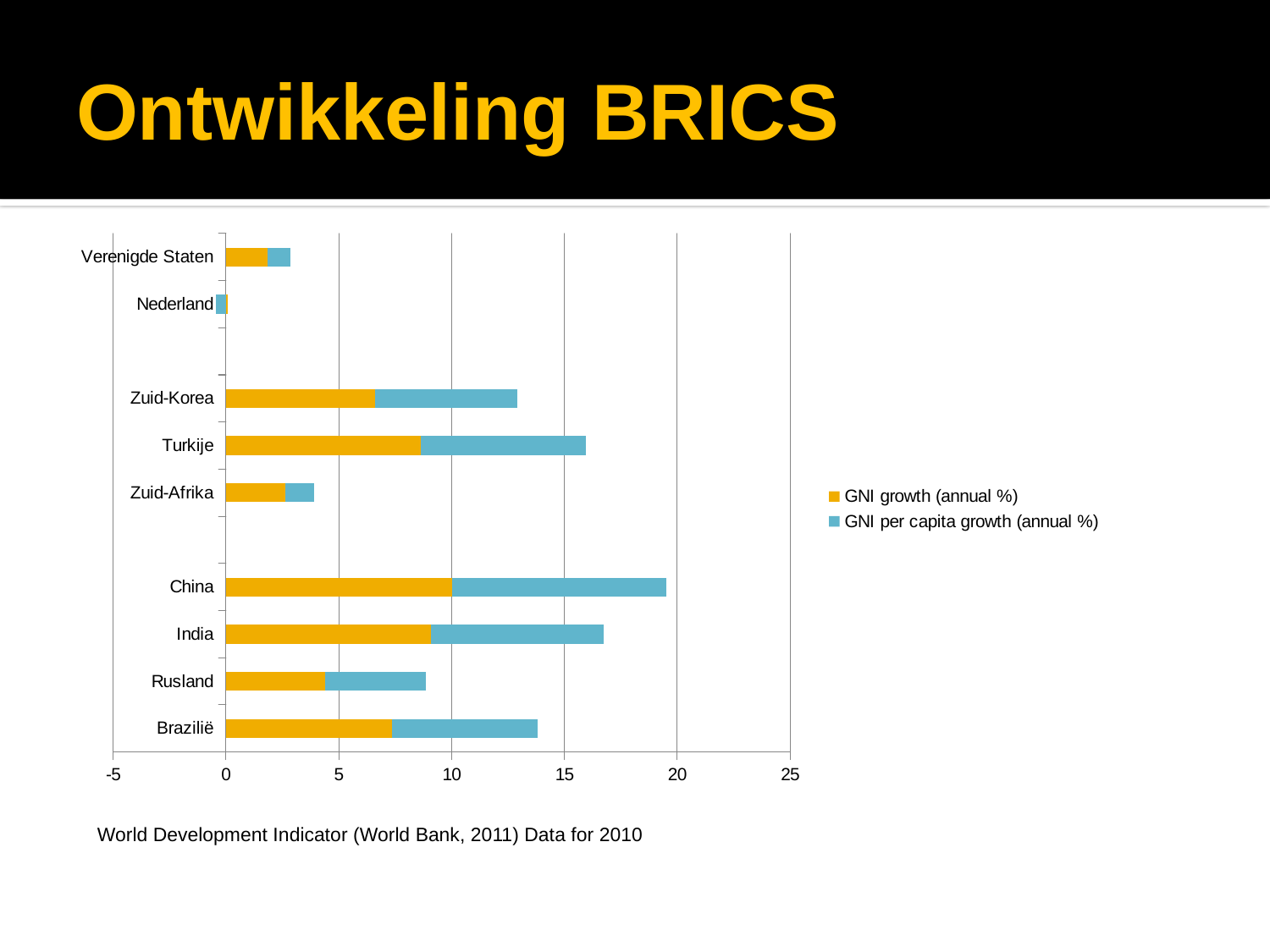

# Ontwikkeling BRICS

### Chart

| Category | GNI growth (annual %) | GNI per capita growth (annual %) |
|---|---|---|
| Brazilië | 7.366516771593008 | 6.430321070284029 |
| Rusland | 4.397848838291079 | 4.471498114367471 |
| India | 9.093791556181692 | 7.641274569455215 |
| China | 10.034711340745439 | 9.465790524066504 |
|  | None | None |
| Zuid-Afrika | 2.634135683049264 | 1.2562379255658849 |
| Turkije | 8.64602322902661 | 7.29286270740586 |
| Zuid-Korea | 6.591713446823679 | 6.312557655085694 |
|  | None | None |
| Nederland | 0.06469704782941232 | -0.4508746206623474 |
| Verenigde Staten | 1.860638157170384 | 1.0119435084351378 |
World Development Indicator (World Bank, 2011) Data for 2010